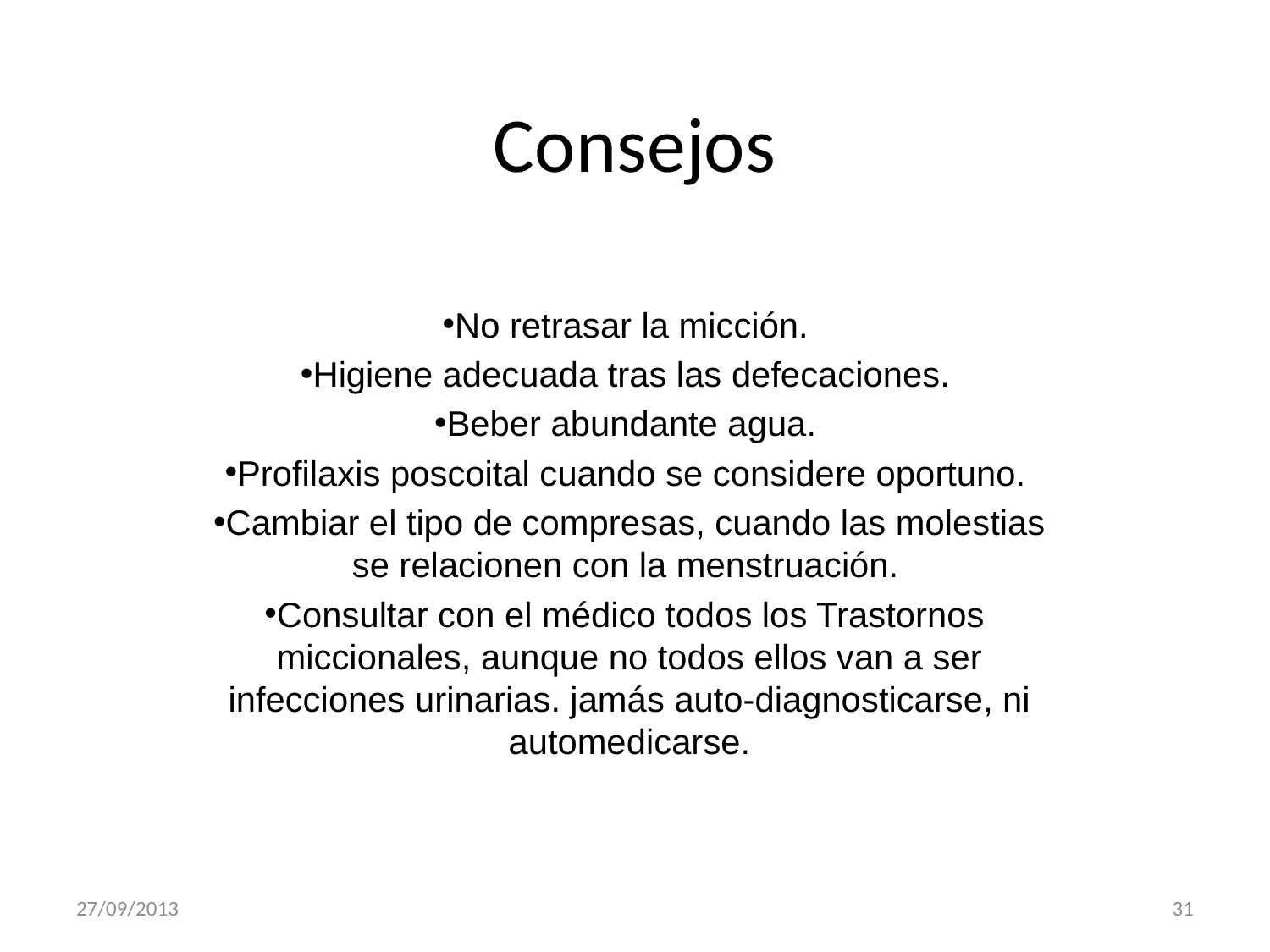

# Consejos
No retrasar la micción.
Higiene adecuada tras las defecaciones.
Beber abundante agua.
Profilaxis poscoital cuando se considere oportuno.
Cambiar el tipo de compresas, cuando las molestias se relacionen con la menstruación.
Consultar con el médico todos los Trastornos  miccionales, aunque no todos ellos van a ser infecciones urinarias. jamás auto-diagnosticarse, ni automedicarse.

27/09/2013
31